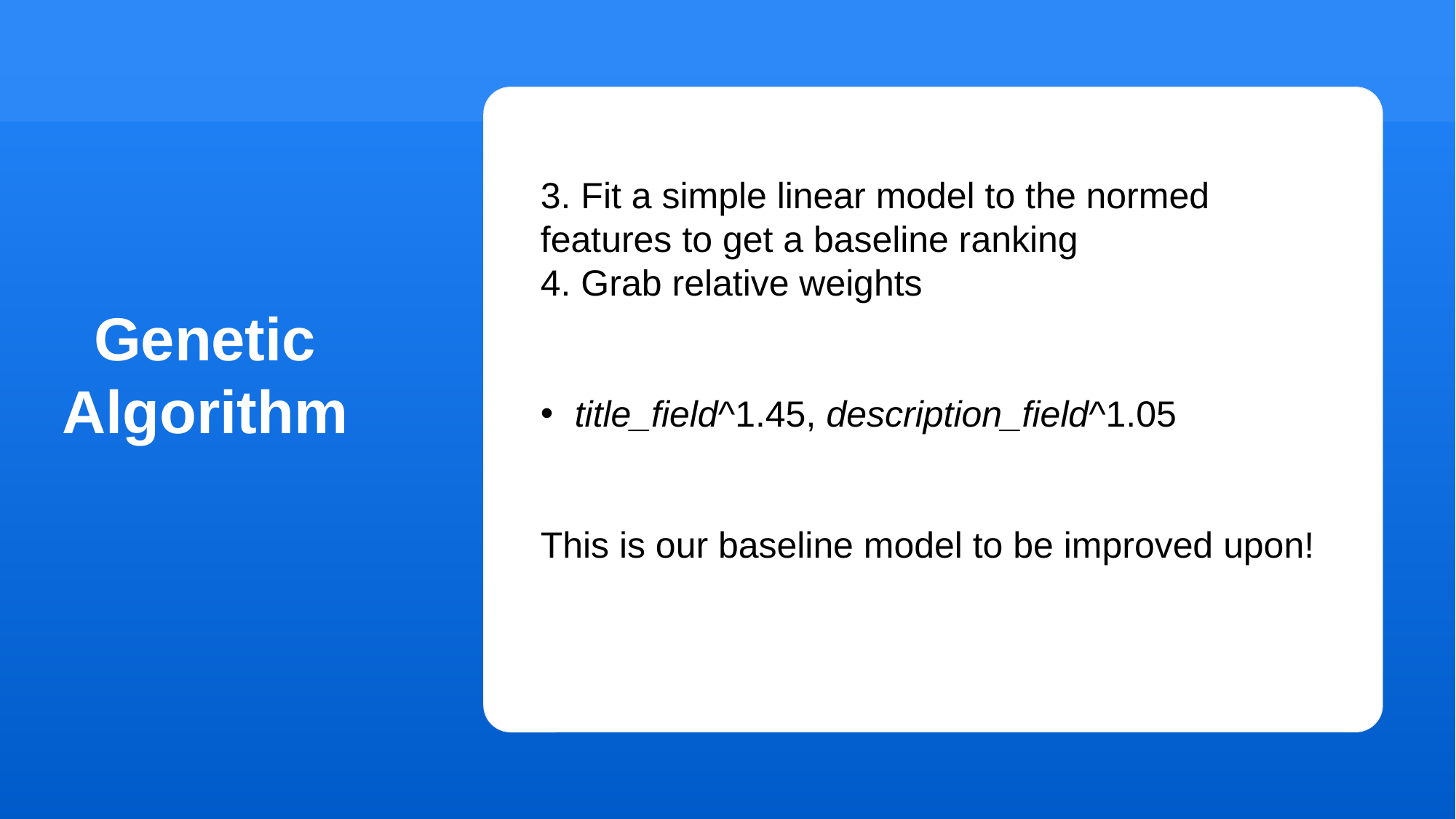

3. Fit a simple linear model to the normed features to get a baseline ranking
4. Grab relative weights

title_field^1.45, description_field^1.05

This is our baseline model to be improved upon!
Genetic Algorithm